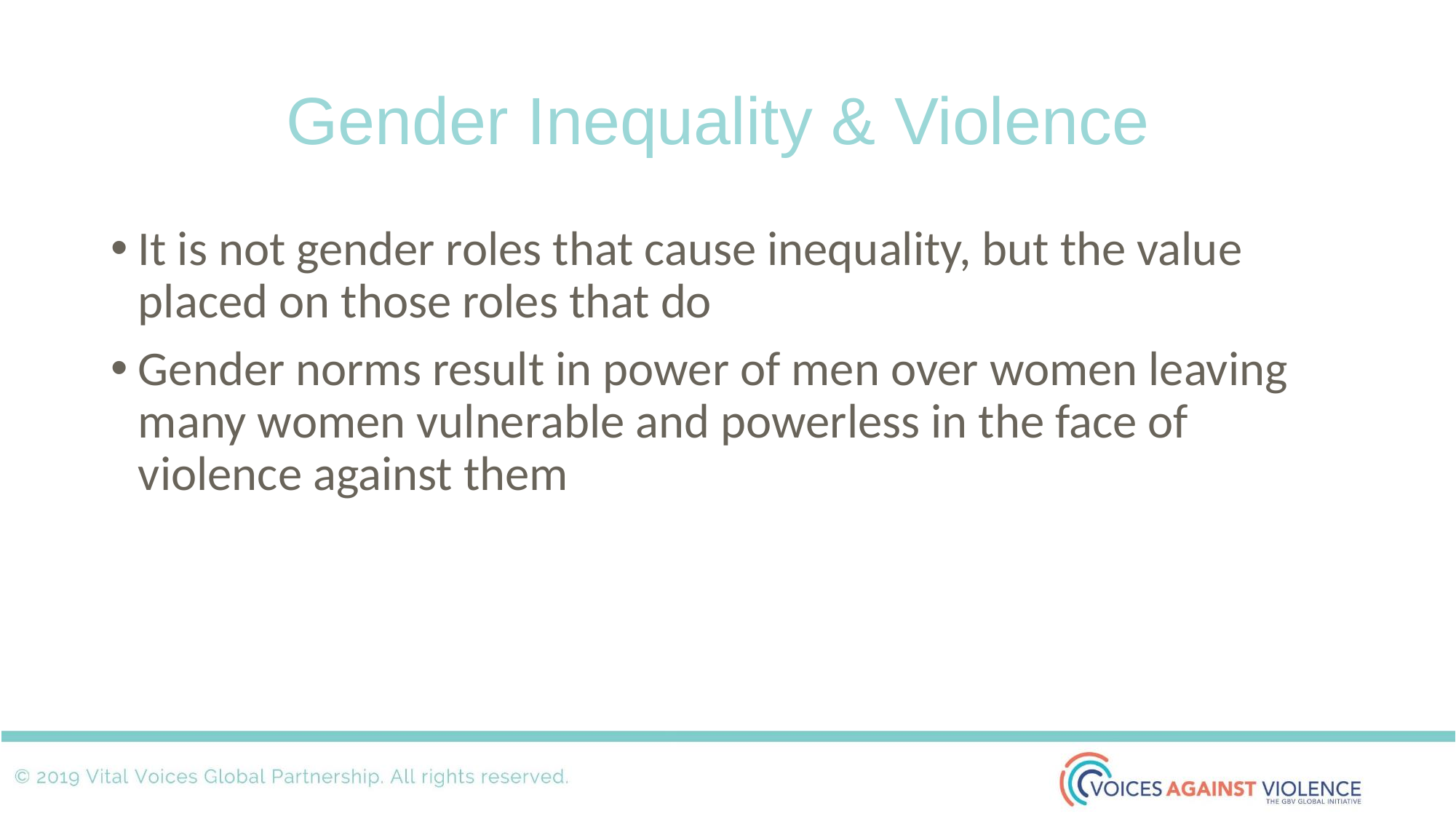

# Gender Inequality & Violence
It is not gender roles that cause inequality, but the value placed on those roles that do
Gender norms result in power of men over women leaving many women vulnerable and powerless in the face of violence against them